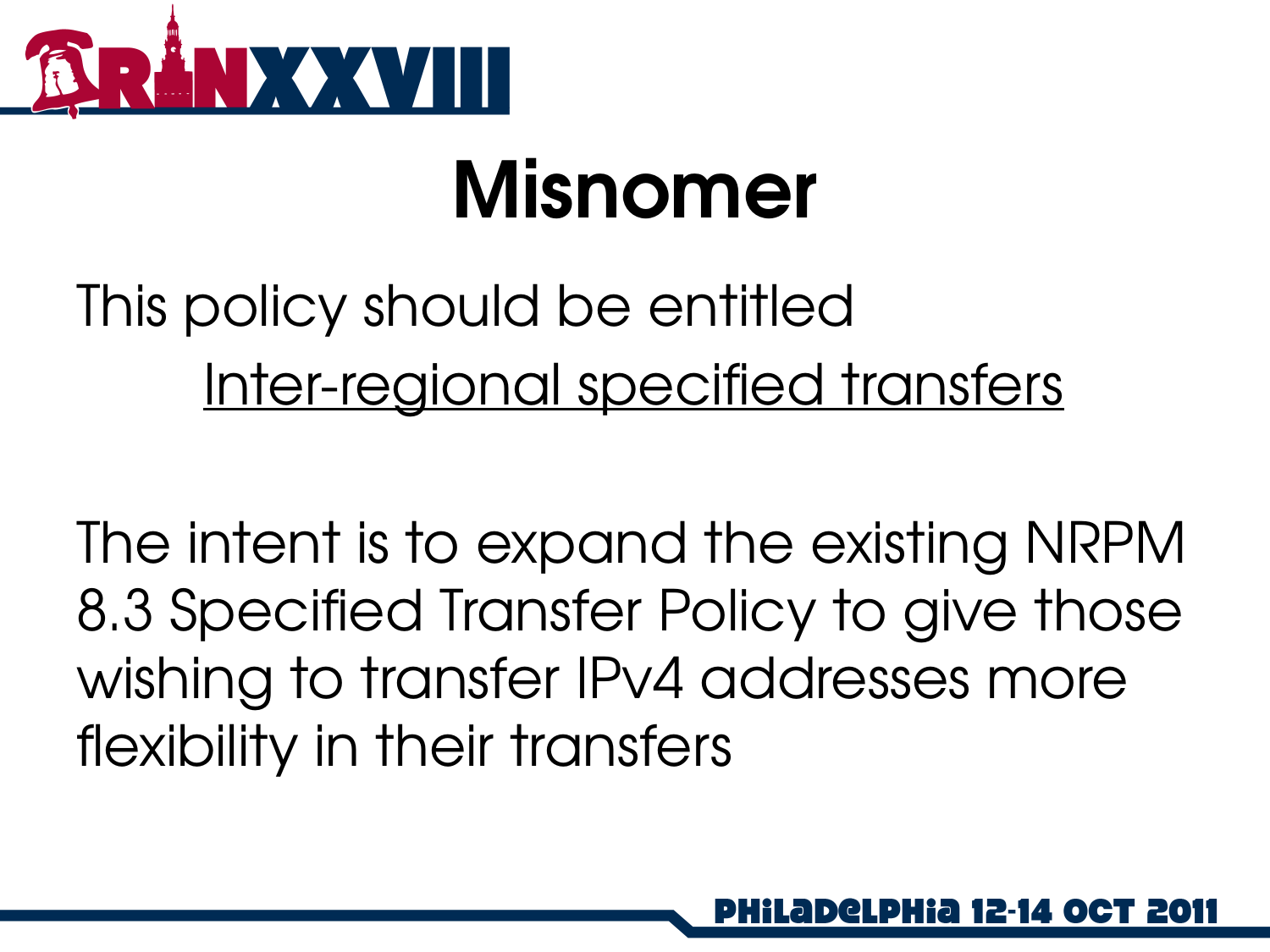

Misnomer
This policy should be entitled
	Inter-regional specified transfers

The intent is to expand the existing NRPM 8.3 Specified Transfer Policy to give those wishing to transfer IPv4 addresses more flexibility in their transfers